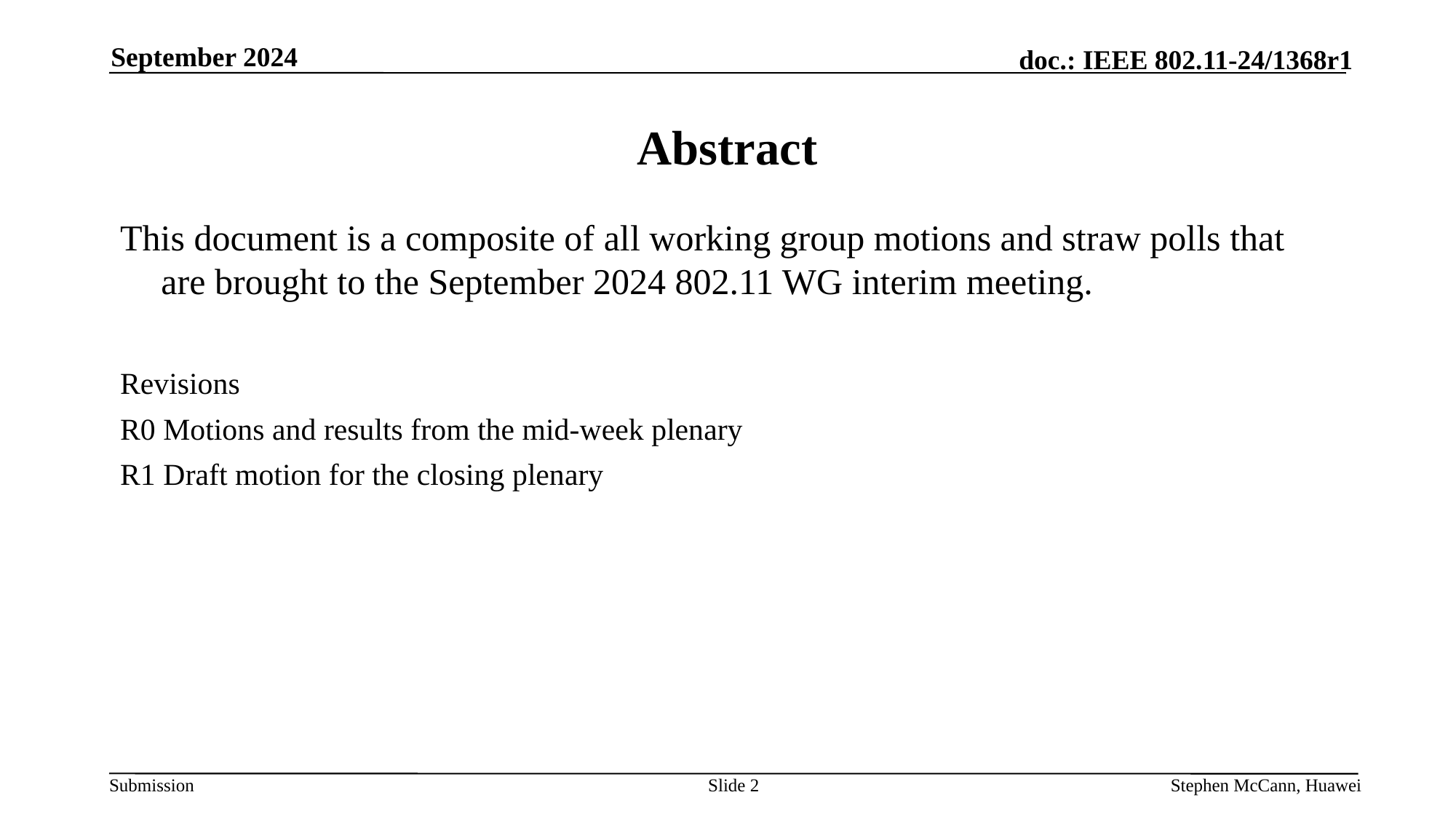

September 2024
# Abstract
This document is a composite of all working group motions and straw polls that are brought to the September 2024 802.11 WG interim meeting.

Revisions
R0 Motions and results from the mid-week plenary
R1 Draft motion for the closing plenary

Slide 2
Stephen McCann, Huawei